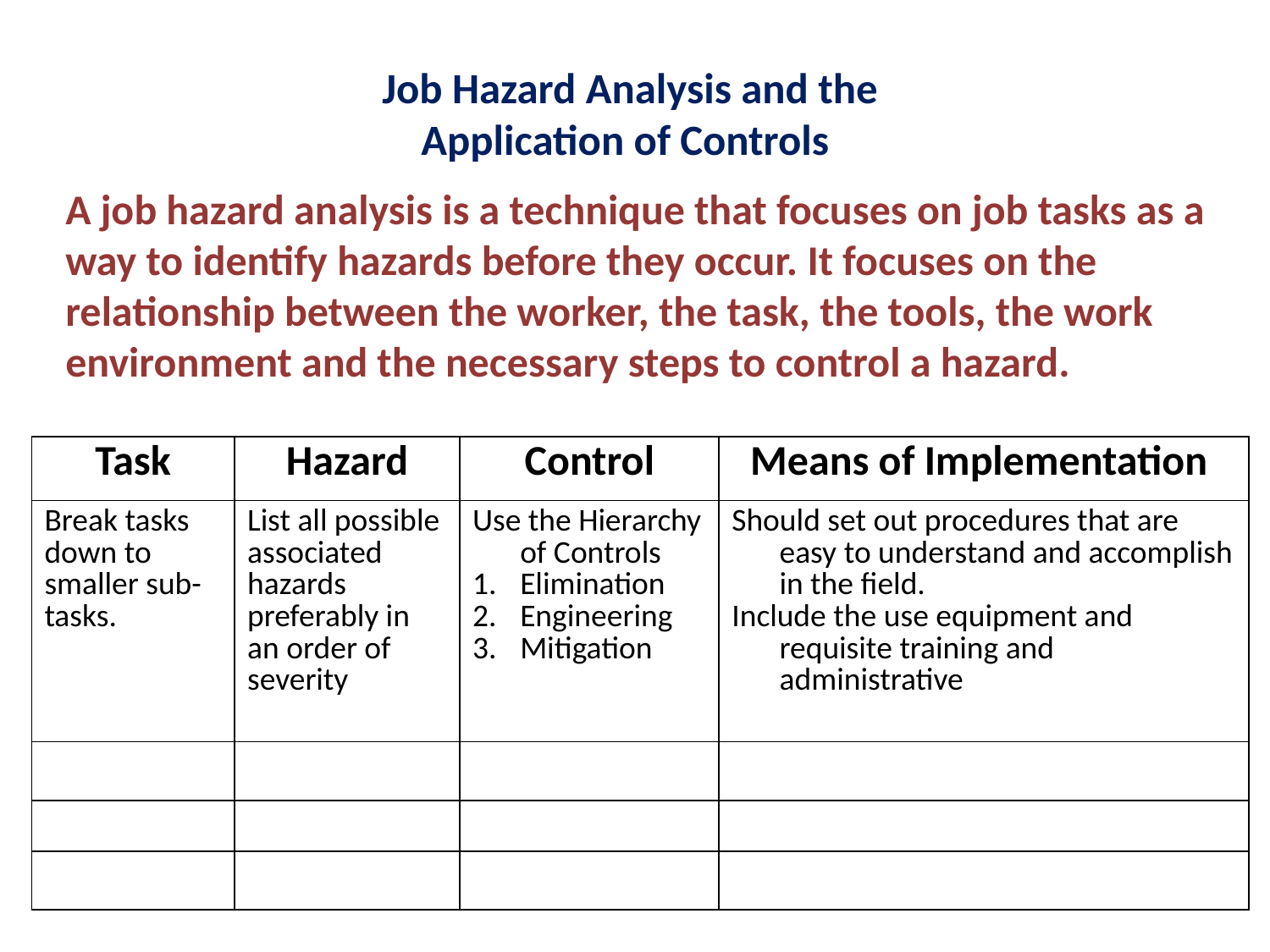

# Job Hazard Analysis and the Application of Controls
A job hazard analysis is a technique that focuses on job tasks as a way to identify hazards before they occur. It focuses on the relationship between the worker, the task, the tools, the work environment and the necessary steps to control a hazard.
| Task | Hazard | Control | Means of Implementation |
| --- | --- | --- | --- |
| Break tasks down to smaller sub-tasks. | List all possible associated hazards preferably in an order of severity | Use the Hierarchy of Controls Elimination Engineering Mitigation | Should set out procedures that are easy to understand and accomplish in the field. Include the use equipment and requisite training and administrative |
|  |  |  |  |
|  |  |  |  |
|  |  |  |  |